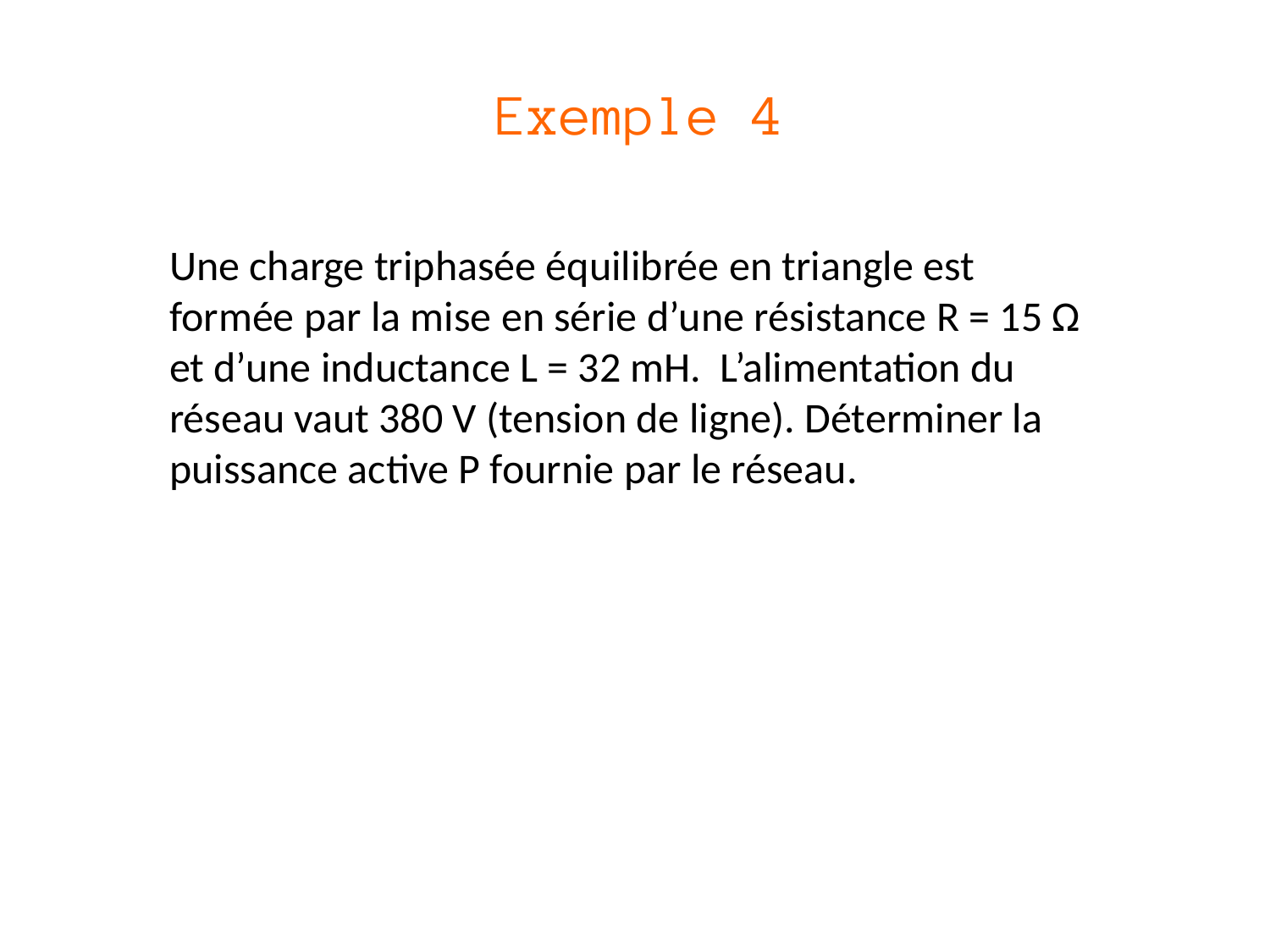

# Exemple 4
Une charge triphasée équilibrée en triangle est formée par la mise en série d’une résistance R = 15 Ω et d’une inductance L = 32 mH.  L’alimentation du réseau vaut 380 V (tension de ligne). Déterminer la puissance active P fournie par le réseau.